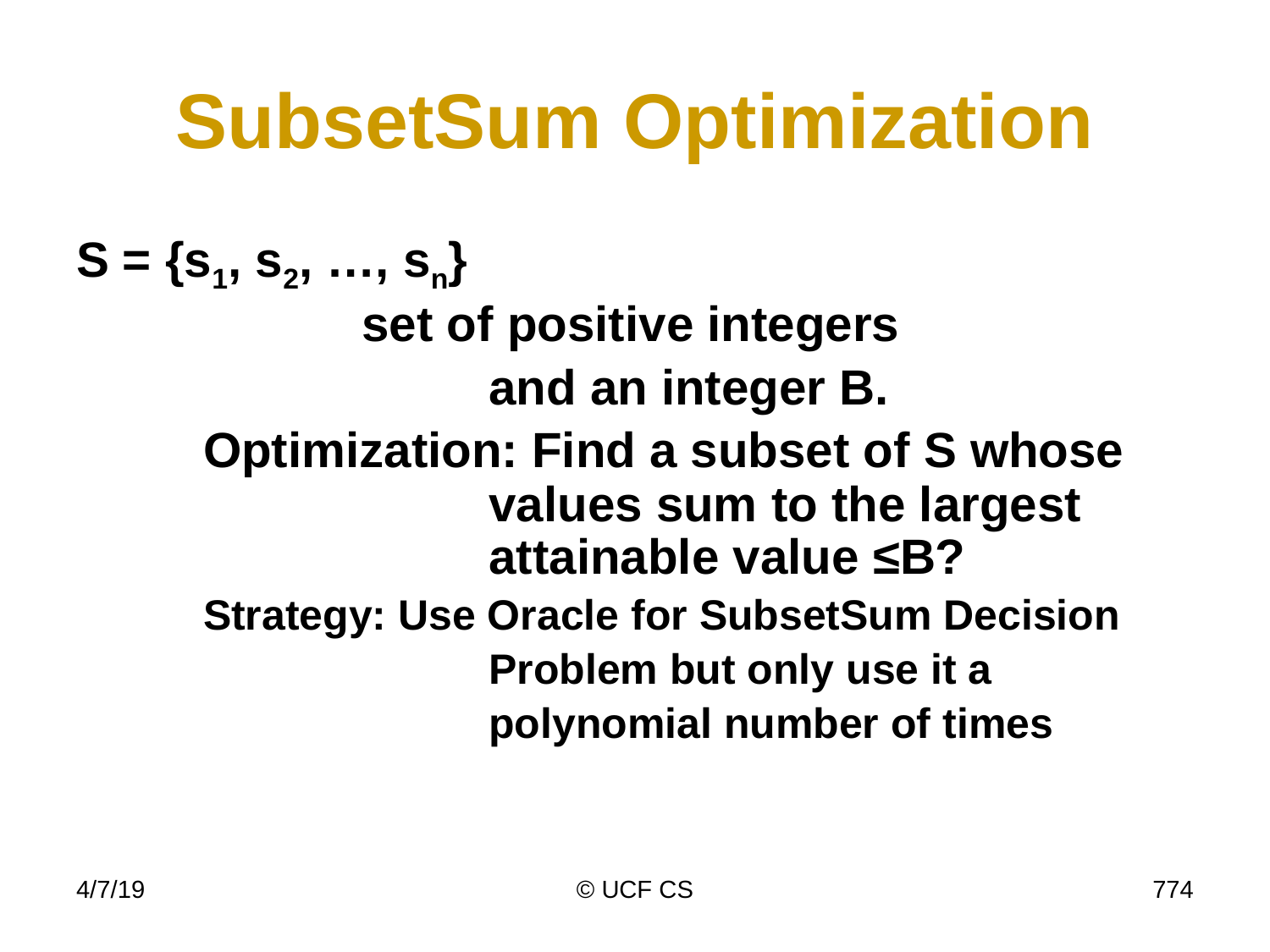

# SubsetSum Optimization
S = {s1, s2, …, sn}
		set of positive integers
			and an integer B.
Optimization: Find a subset of S whose 		values sum to the largest
		attainable value ≤B?
Strategy: Use Oracle for SubsetSum Decision
			Problem but only use it a
			polynomial number of times
4/7/19
© UCF CS
774